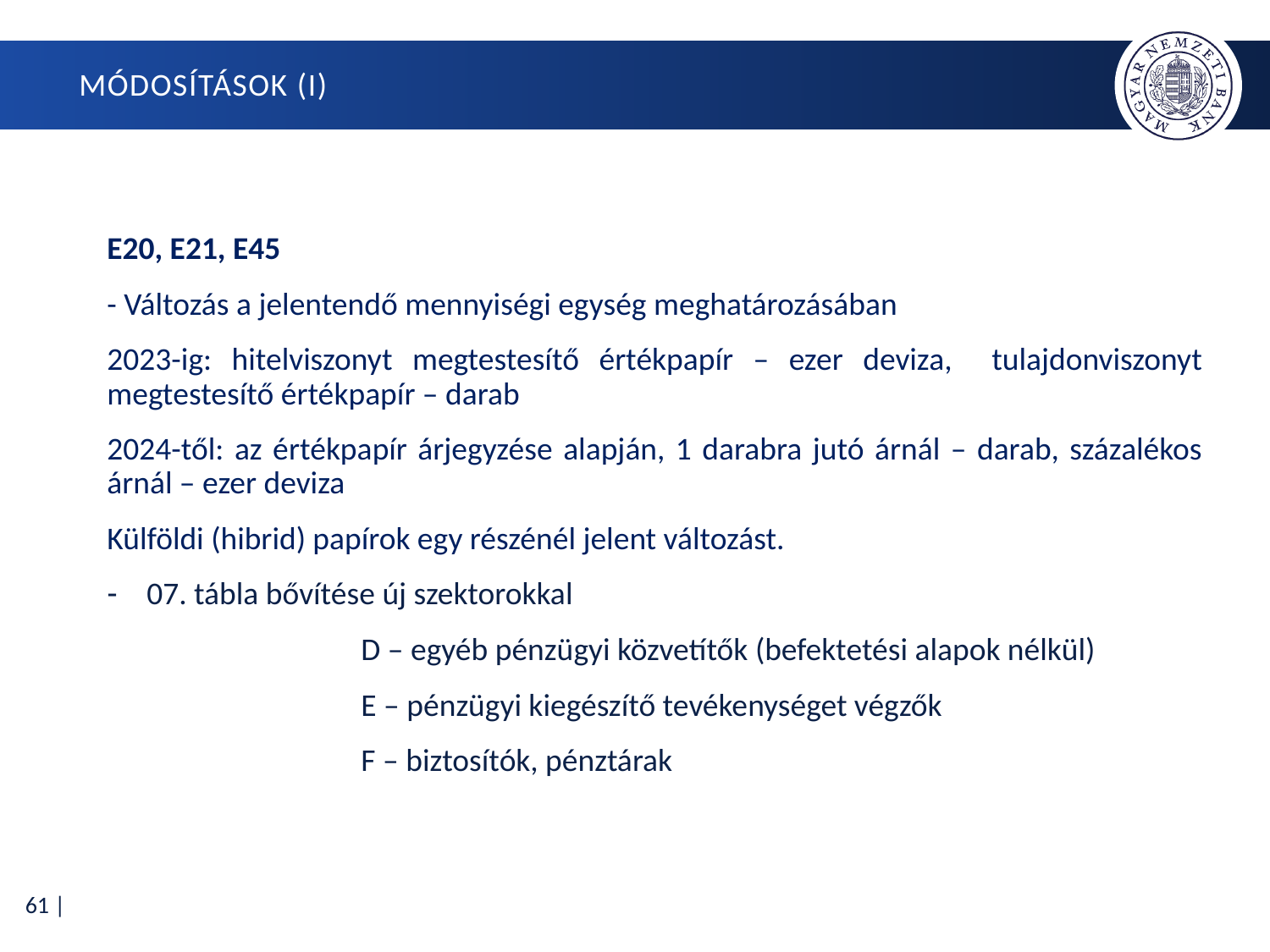

# Módosítások (I)
E20, E21, E45
- Változás a jelentendő mennyiségi egység meghatározásában
2023-ig: hitelviszonyt megtestesítő értékpapír – ezer deviza,  tulajdonviszonyt megtestesítő értékpapír – darab
2024-től: az értékpapír árjegyzése alapján, 1 darabra jutó árnál – darab, százalékos árnál – ezer deviza
Külföldi (hibrid) papírok egy részénél jelent változást.
07. tábla bővítése új szektorokkal
		D – egyéb pénzügyi közvetítők (befektetési alapok nélkül)
		E – pénzügyi kiegészítő tevékenységet végzők
		F – biztosítók, pénztárak